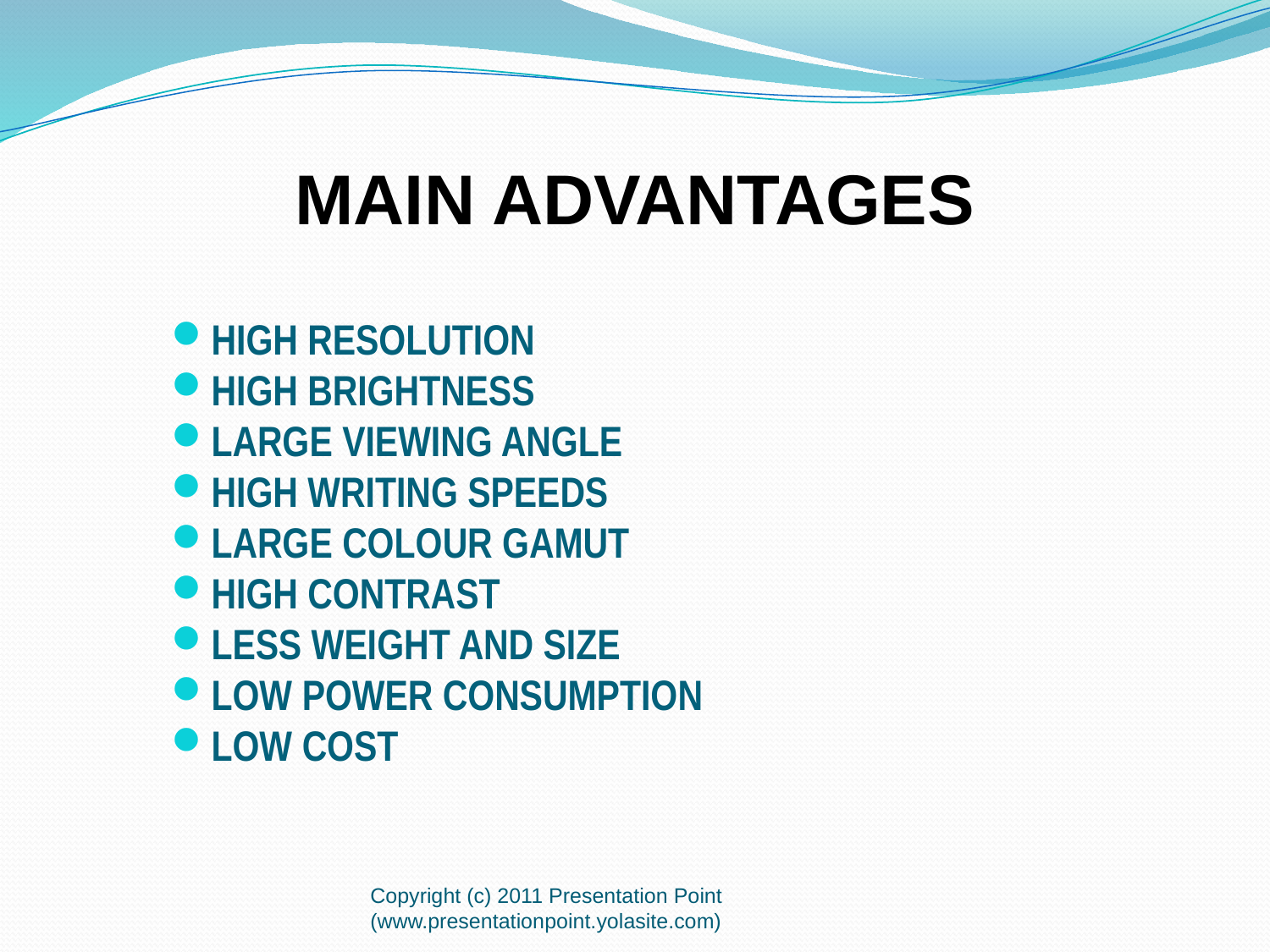

MAIN ADVANTAGES
HIGH RESOLUTION
HIGH BRIGHTNESS
LARGE VIEWING ANGLE
HIGH WRITING SPEEDS
LARGE COLOUR GAMUT
HIGH CONTRAST
LESS WEIGHT AND SIZE
LOW POWER CONSUMPTION
LOW COST
Copyright (c) 2011 Presentation Point (www.presentationpoint.yolasite.com)